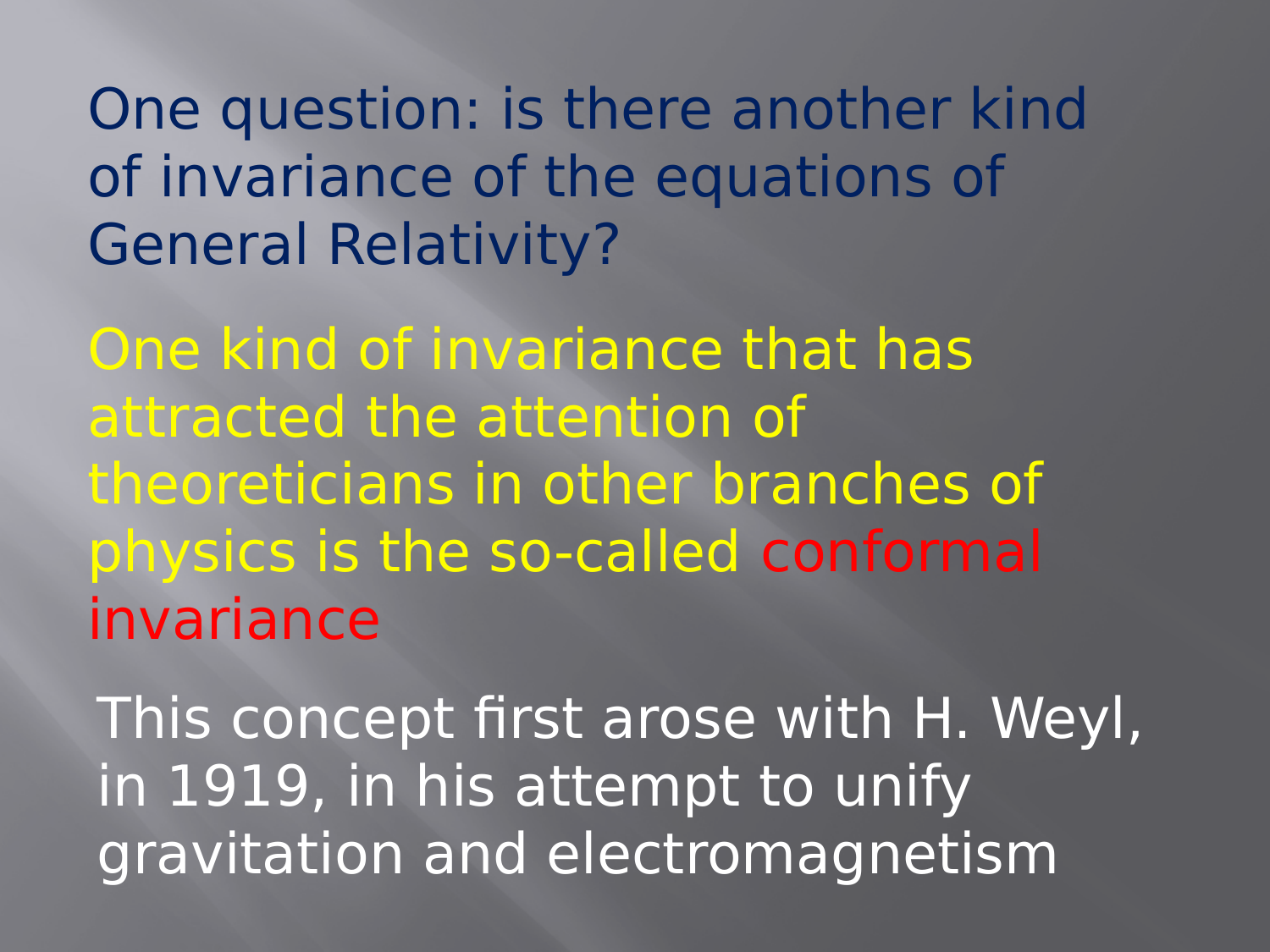

One question: is there another kind of invariance of the equations of General Relativity?
One kind of invariance that has attracted the attention of theoreticians in other branches of physics is the so-called conformal invariance
This concept first arose with H. Weyl, in 1919, in his attempt to unify gravitation and electromagnetism